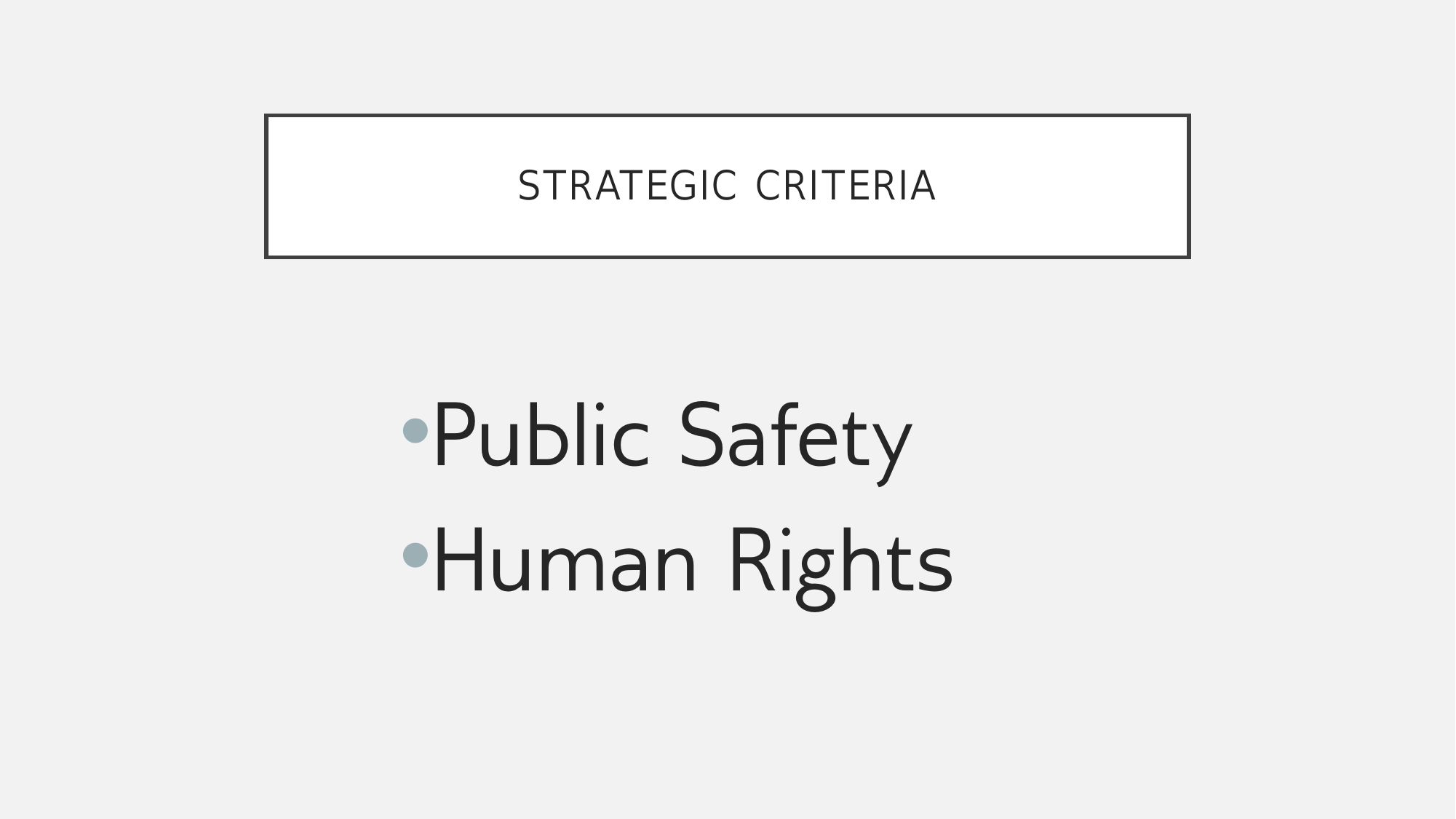

# Strategic Criteria
Public Safety
Human Rights